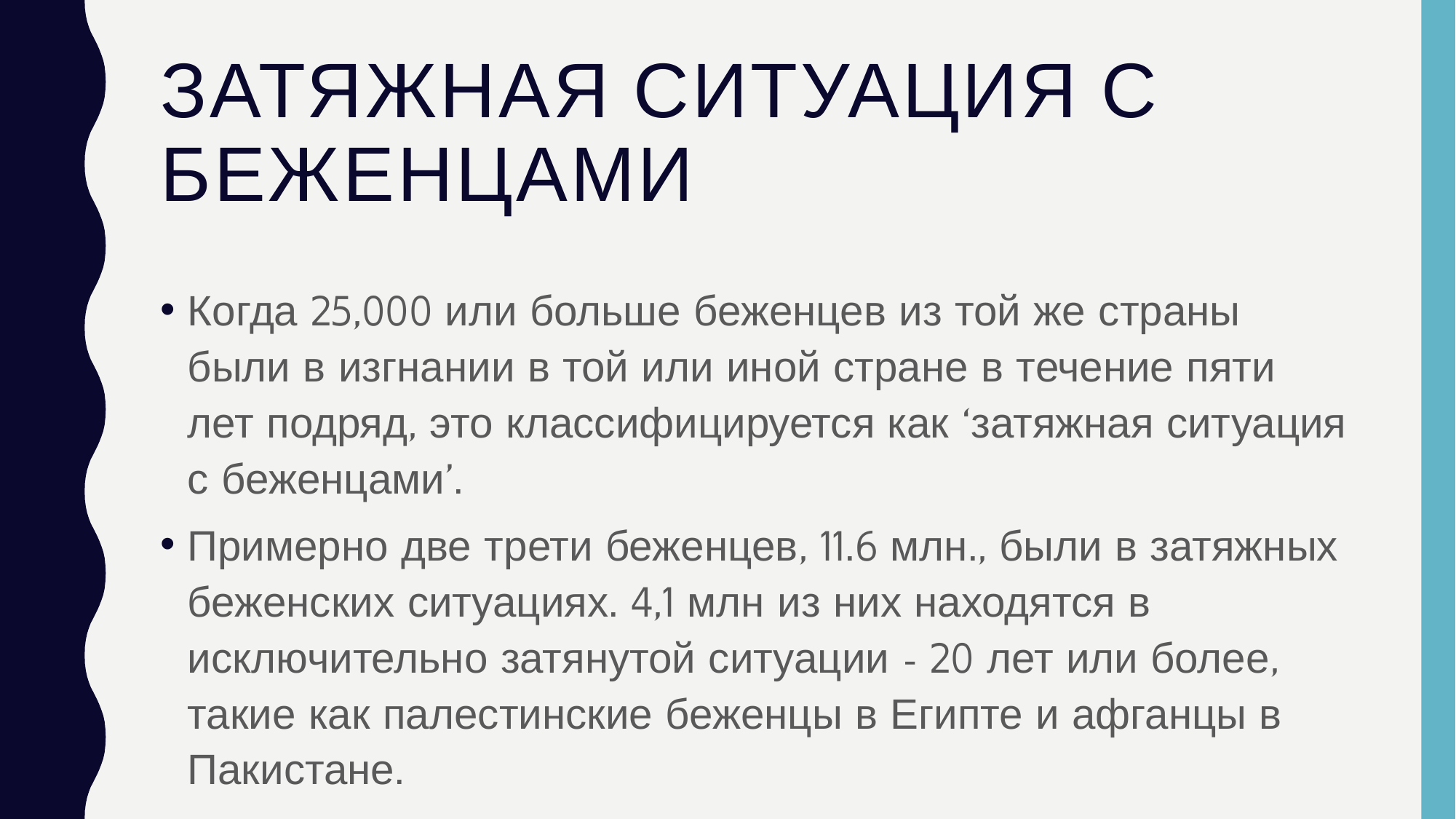

# затяжная ситуация с беженцами
Когда 25,000 или больше беженцев из той же страны были в изгнании в той или иной стране в течение пяти лет подряд, это классифицируется как ‘затяжная ситуация с беженцами’.
Примерно две трети беженцев, 11.6 млн., были в затяжных беженских ситуациях. 4,1 млн из них находятся в исключительно затянутой ситуации - 20 лет или более, такие как палестинские беженцы в Египте и афганцы в Пакистане.